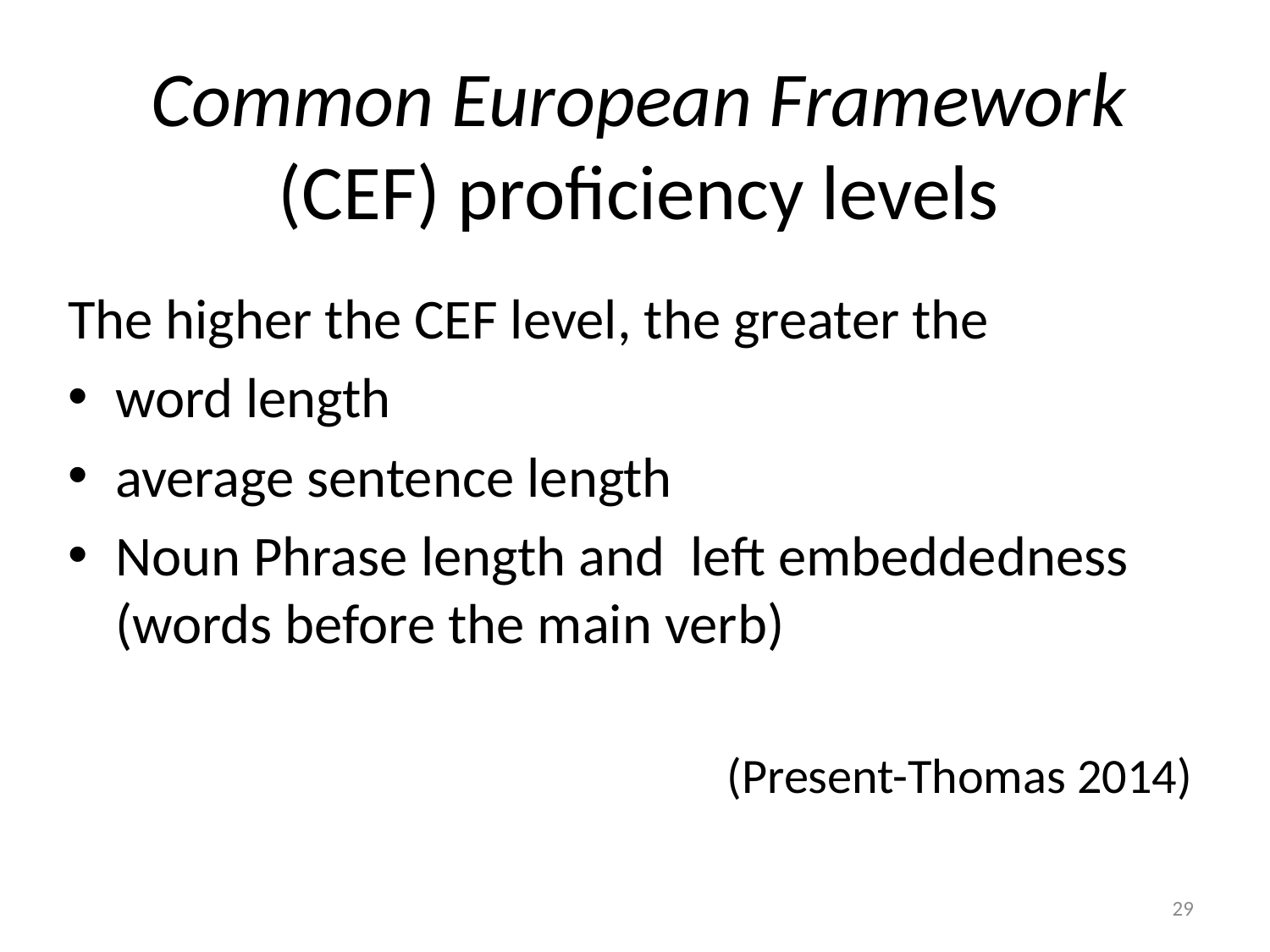

# Common European Framework (CEF) proficiency levels
The higher the CEF level, the greater the
word length
average sentence length
Noun Phrase length and  left embeddedness (words before the main verb)

(Present-Thomas 2014)

29